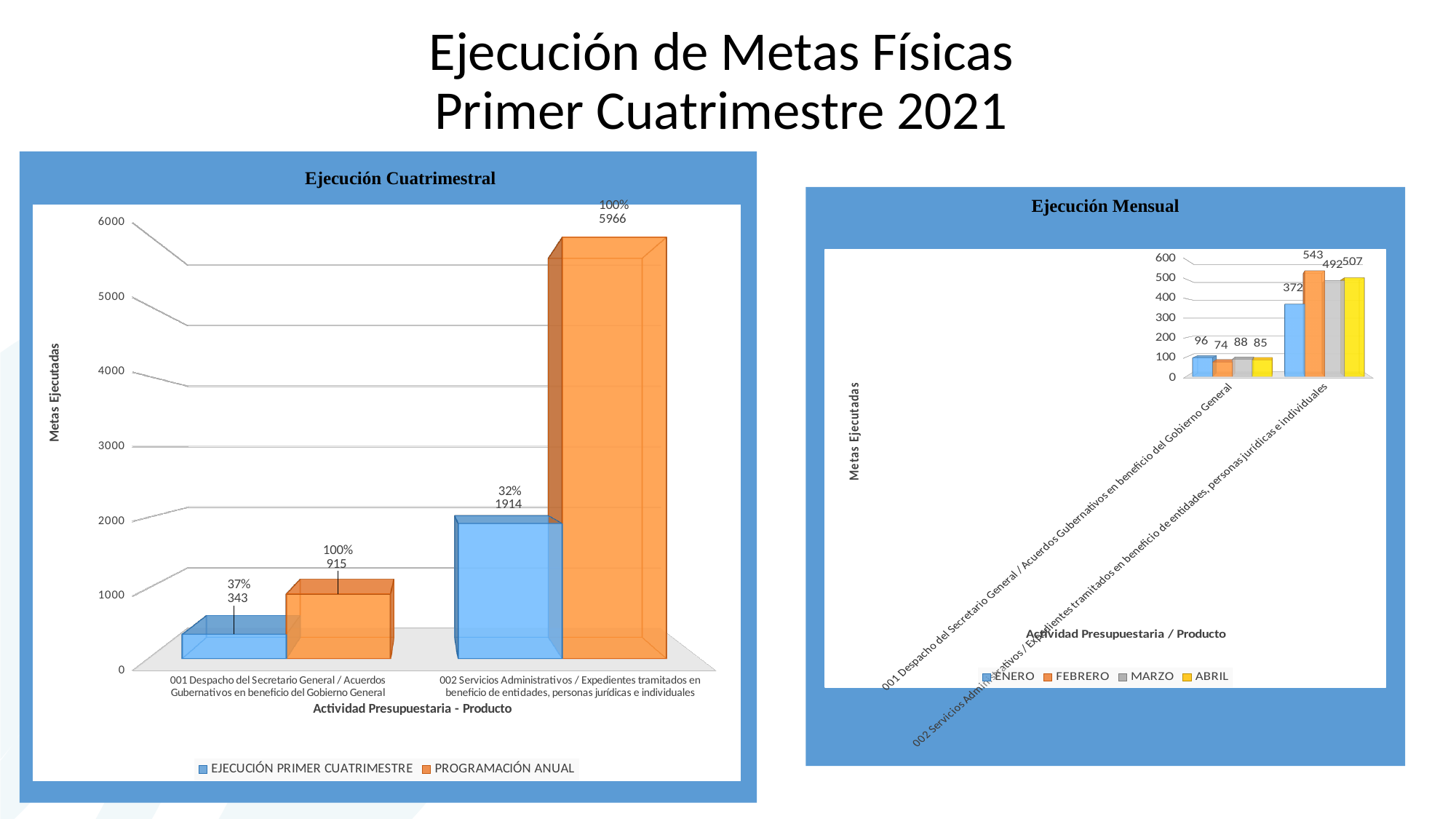

# Ejecución de Metas Físicas Primer Cuatrimestre 2021

[unsupported chart]

Ejecución Cuatrimestral

[unsupported chart]

Ejecución Mensual